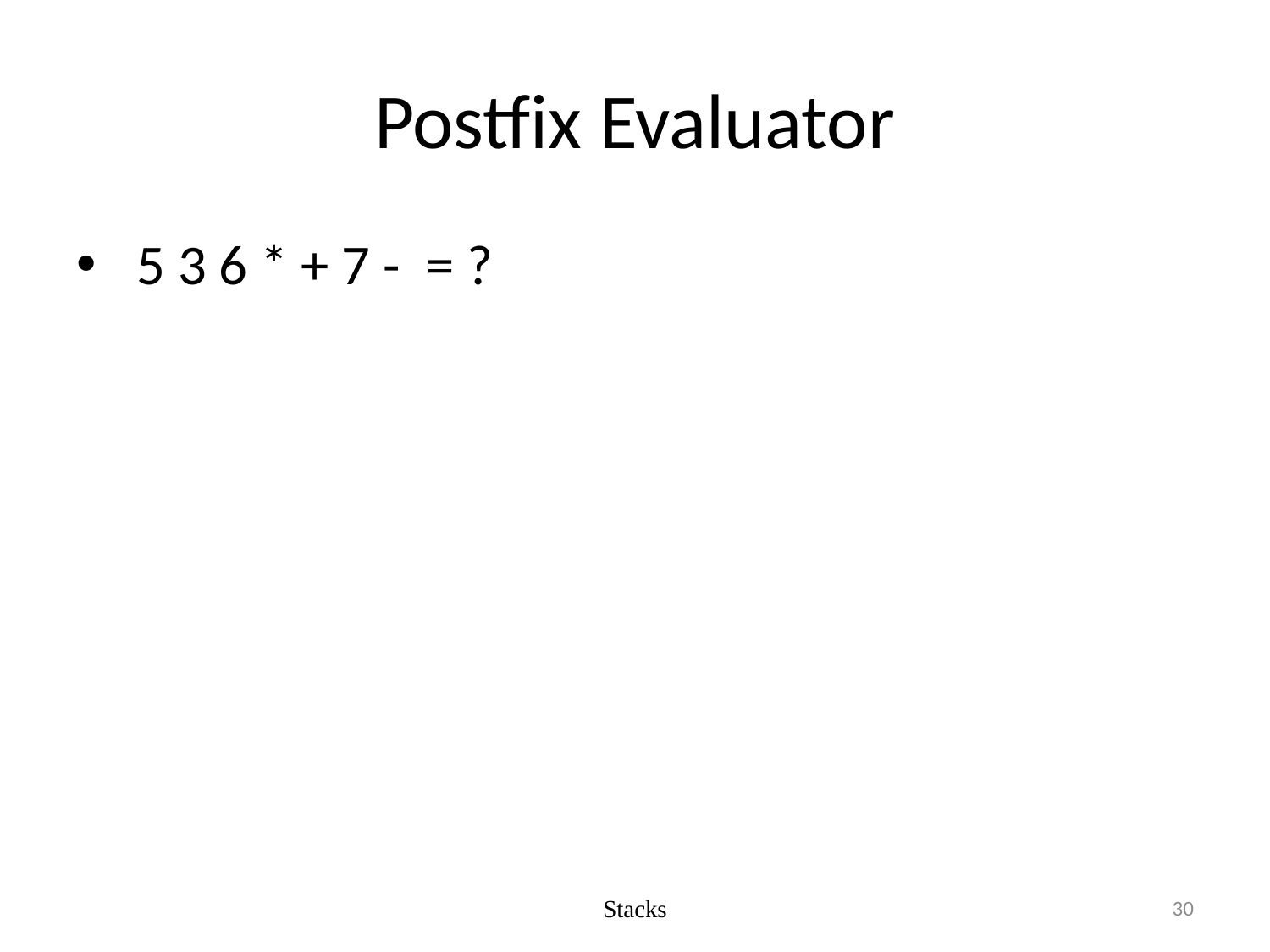

# Postfix Evaluator
 5 3 6 * + 7 -  = ?
Stacks
30